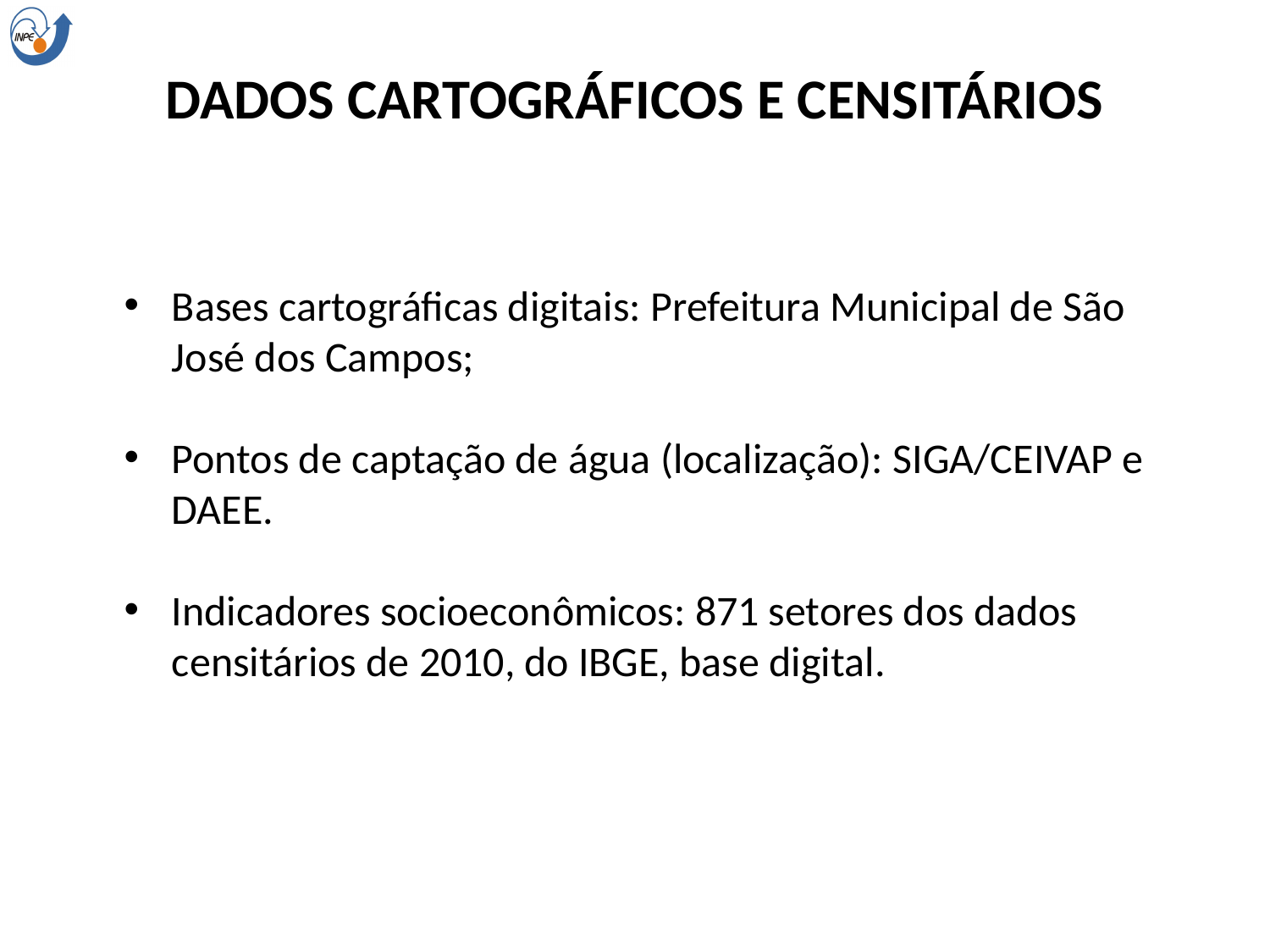

Dados Cartográficos e Censitários
Bases cartográficas digitais: Prefeitura Municipal de São José dos Campos;

Pontos de captação de água (localização): SIGA/CEIVAP e DAEE.

Indicadores socioeconômicos: 871 setores dos dados censitários de 2010, do IBGE, base digital.